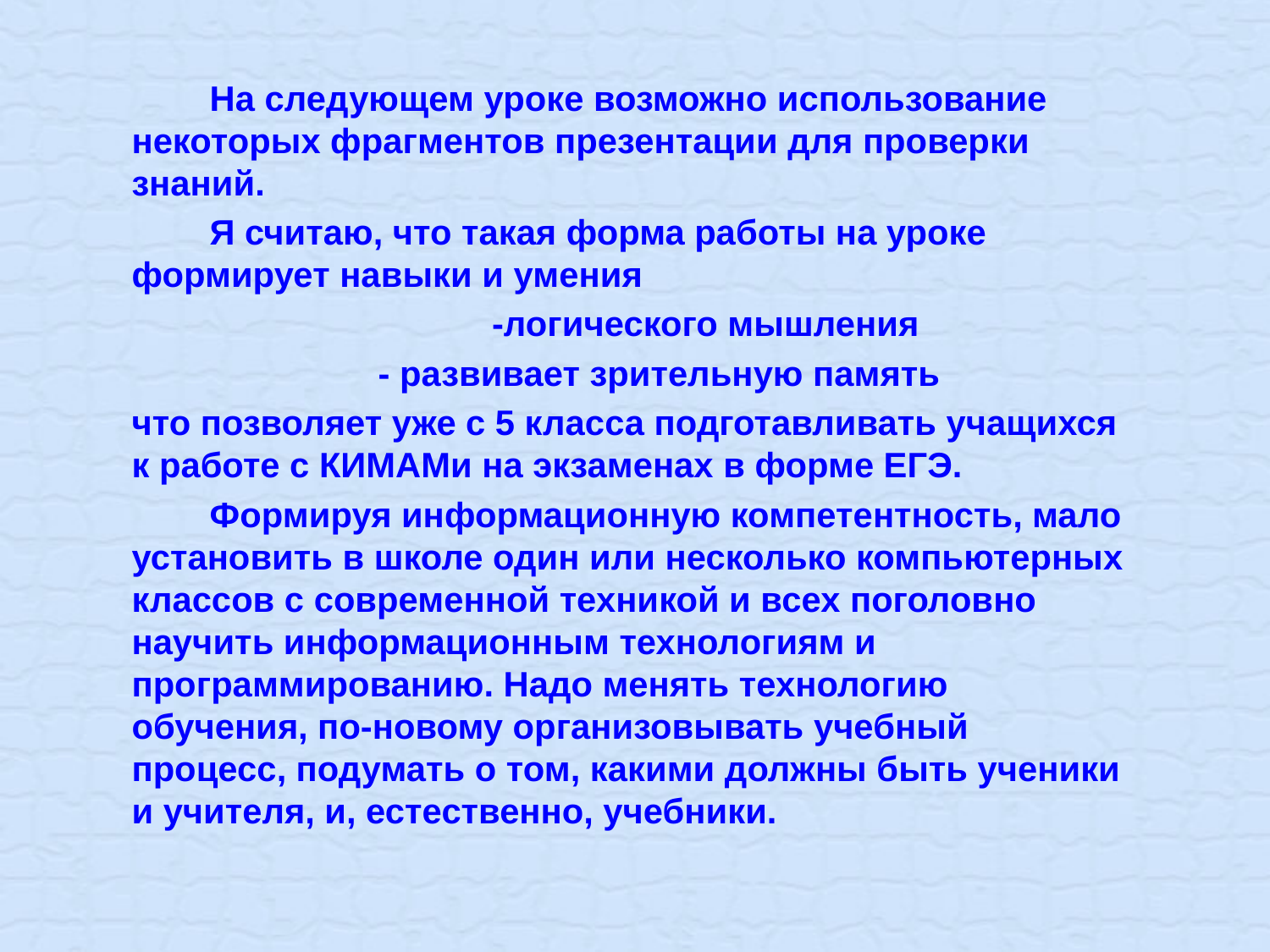

На следующем уроке возможно использование некоторых фрагментов презентации для проверки знаний.
        Я считаю, что такая форма работы на уроке формирует навыки и умения
                                     -логического мышления
      - развивает зрительную память
что позволяет уже с 5 класса подготавливать учащихся к работе с КИМАМи на экзаменах в форме ЕГЭ.
        Формируя информационную компетентность, мало установить в школе один или несколько компьютерных классов с современной техникой и всех поголовно научить информационным технологиям и программированию. Надо менять технологию обучения, по-новому организовывать учебный процесс, подумать о том, какими должны быть ученики и учителя, и, естественно, учебники.